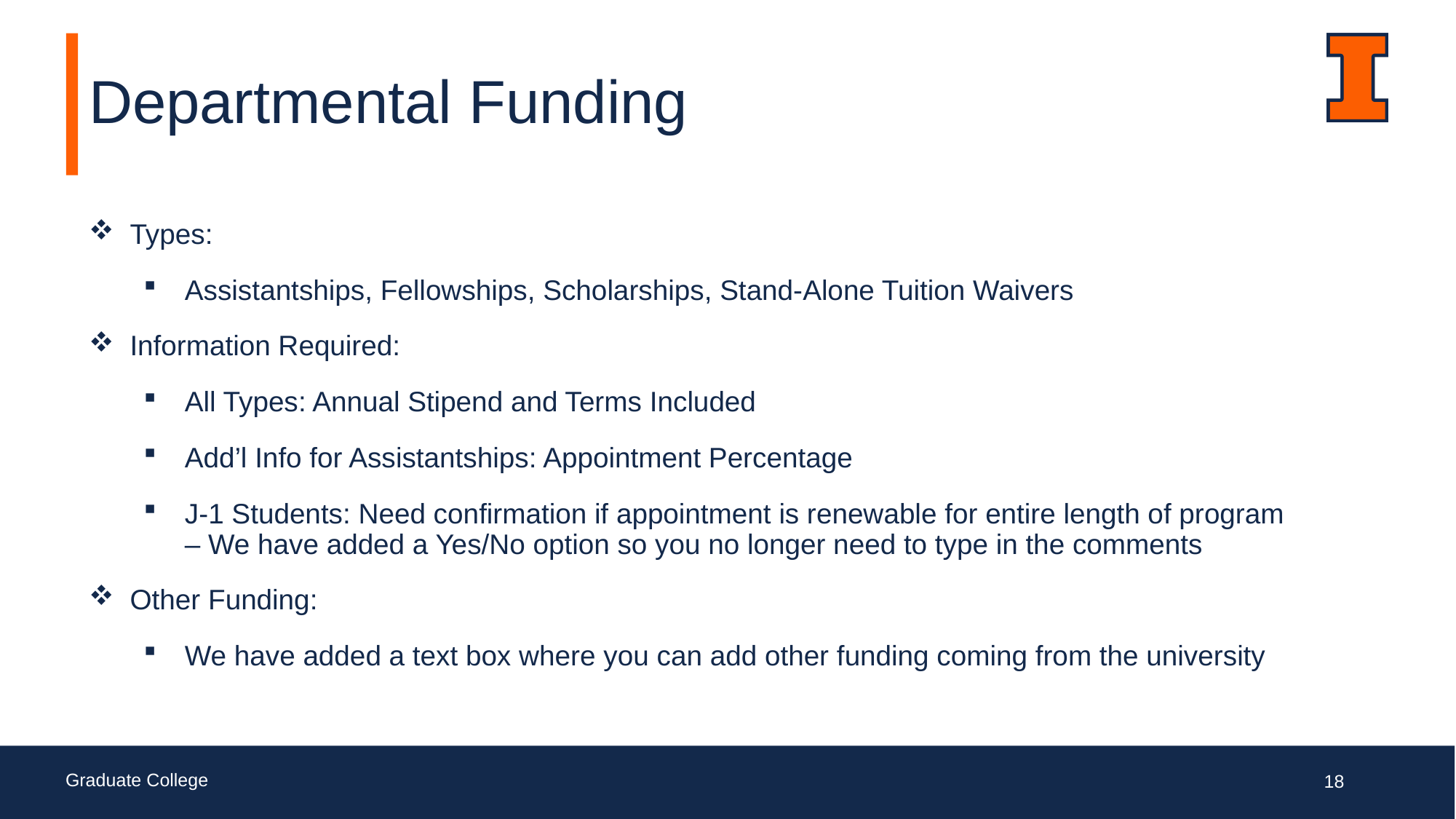

# Departmental Funding
Types:
Assistantships, Fellowships, Scholarships, Stand-Alone Tuition Waivers
Information Required:
All Types: Annual Stipend and Terms Included
Add’l Info for Assistantships: Appointment Percentage
J-1 Students: Need confirmation if appointment is renewable for entire length of program – We have added a Yes/No option so you no longer need to type in the comments
Other Funding:
We have added a text box where you can add other funding coming from the university

Graduate College
18